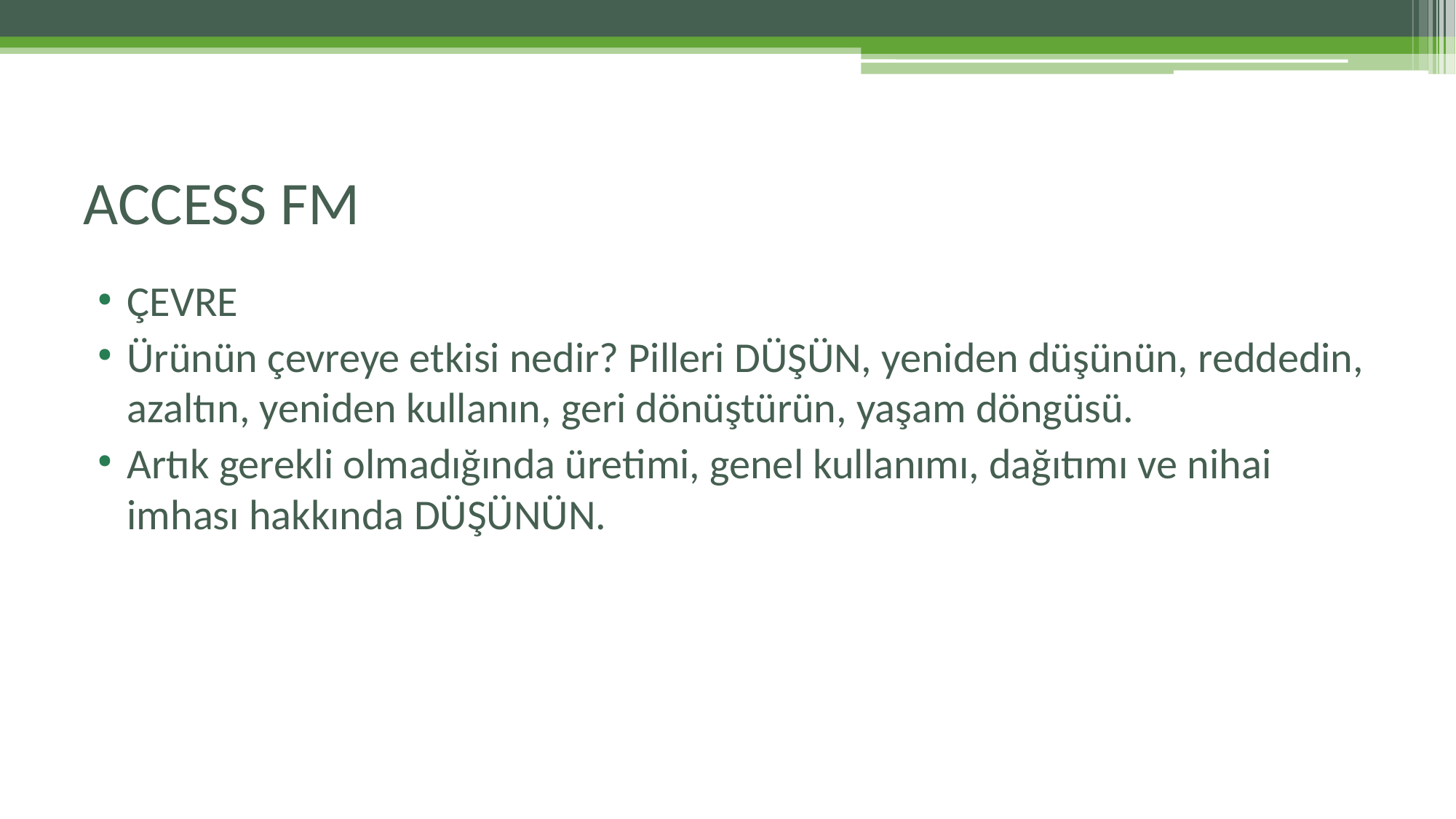

# ACCESS FM
ÇEVRE
Ürünün çevreye etkisi nedir? Pilleri DÜŞÜN, yeniden düşünün, reddedin, azaltın, yeniden kullanın, geri dönüştürün, yaşam döngüsü.
Artık gerekli olmadığında üretimi, genel kullanımı, dağıtımı ve nihai imhası hakkında DÜŞÜNÜN.